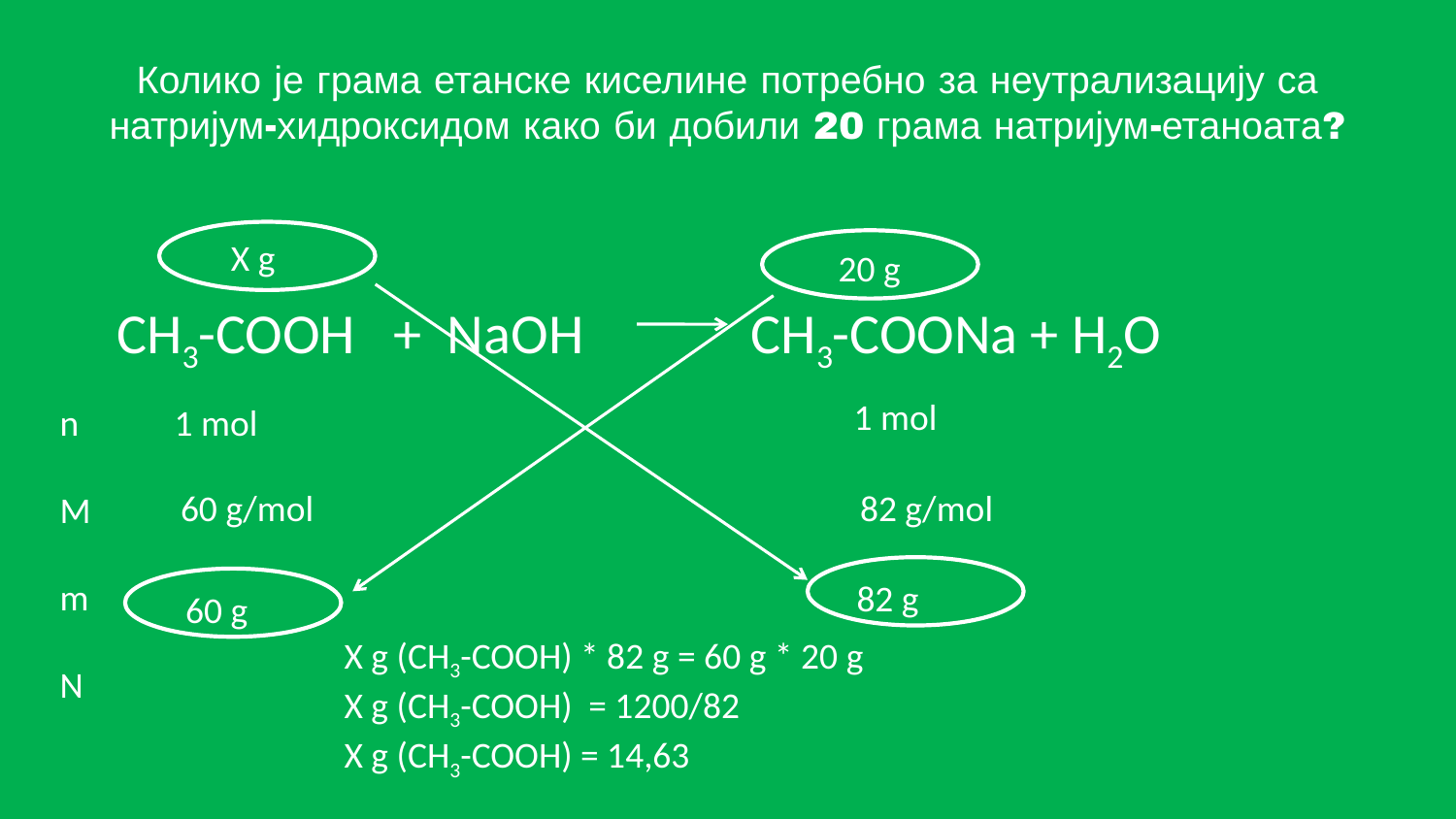

# Колико је грама етанске киселине потребно за неутрализацију са натријум-хидроксидом како би добили 20 грама натријум-етаноата?

X g

  20 g
CH3-COOH   +  NaOH             CH3-COONa + H2O
 1 mol
n

M

m

N
1 mol
  60 g/mol
   82 g/mol

82 g
60 g
X g (CH3-COOH) * 82 g = 60 g * 20 g
X g (CH3-COOH)  = 1200/82
X g (CH3-COOH) = 14,63